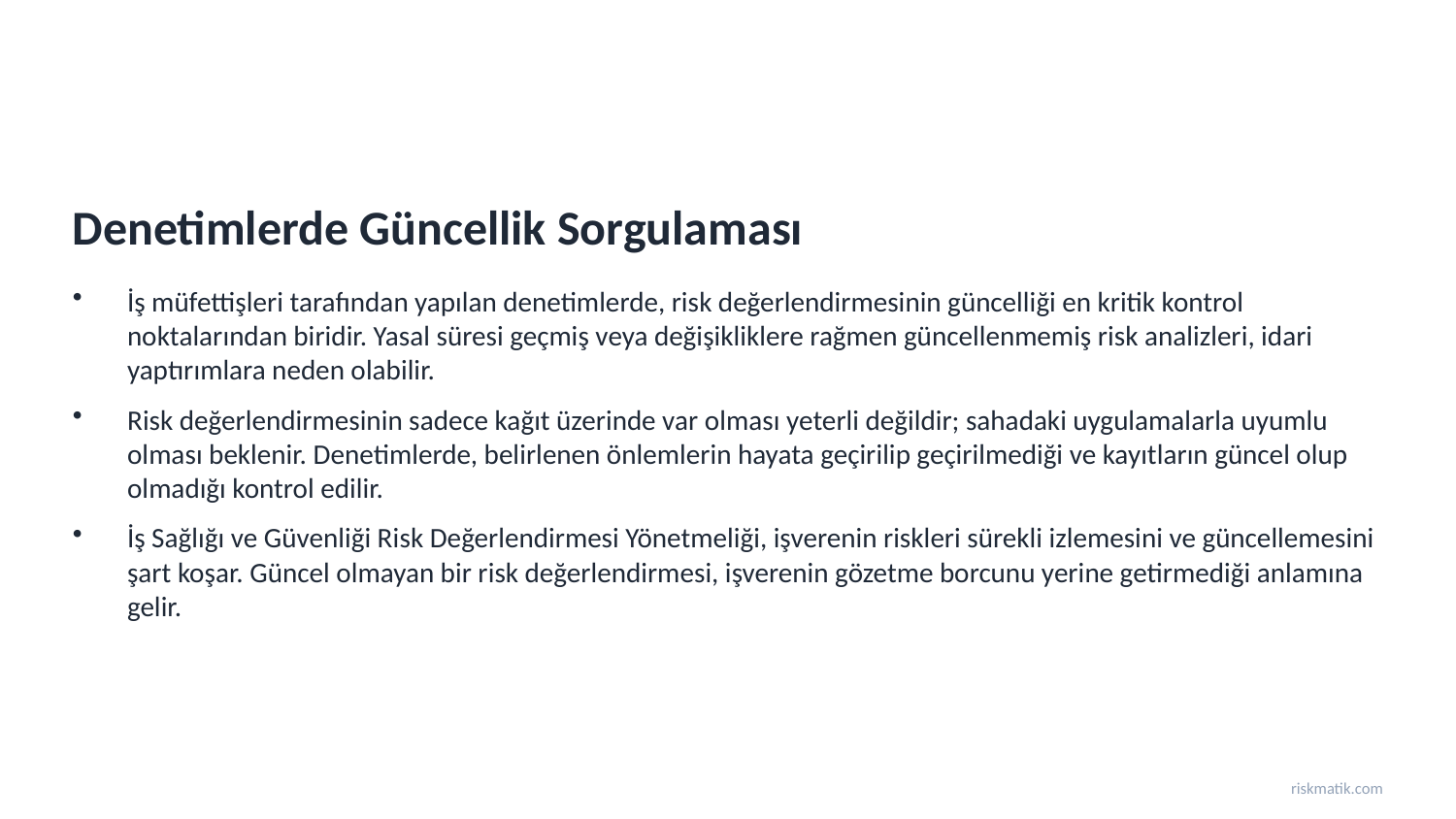

Denetimlerde Güncellik Sorgulaması
İş müfettişleri tarafından yapılan denetimlerde, risk değerlendirmesinin güncelliği en kritik kontrol noktalarından biridir. Yasal süresi geçmiş veya değişikliklere rağmen güncellenmemiş risk analizleri, idari yaptırımlara neden olabilir.
Risk değerlendirmesinin sadece kağıt üzerinde var olması yeterli değildir; sahadaki uygulamalarla uyumlu olması beklenir. Denetimlerde, belirlenen önlemlerin hayata geçirilip geçirilmediği ve kayıtların güncel olup olmadığı kontrol edilir.
İş Sağlığı ve Güvenliği Risk Değerlendirmesi Yönetmeliği, işverenin riskleri sürekli izlemesini ve güncellemesini şart koşar. Güncel olmayan bir risk değerlendirmesi, işverenin gözetme borcunu yerine getirmediği anlamına gelir.
riskmatik.com